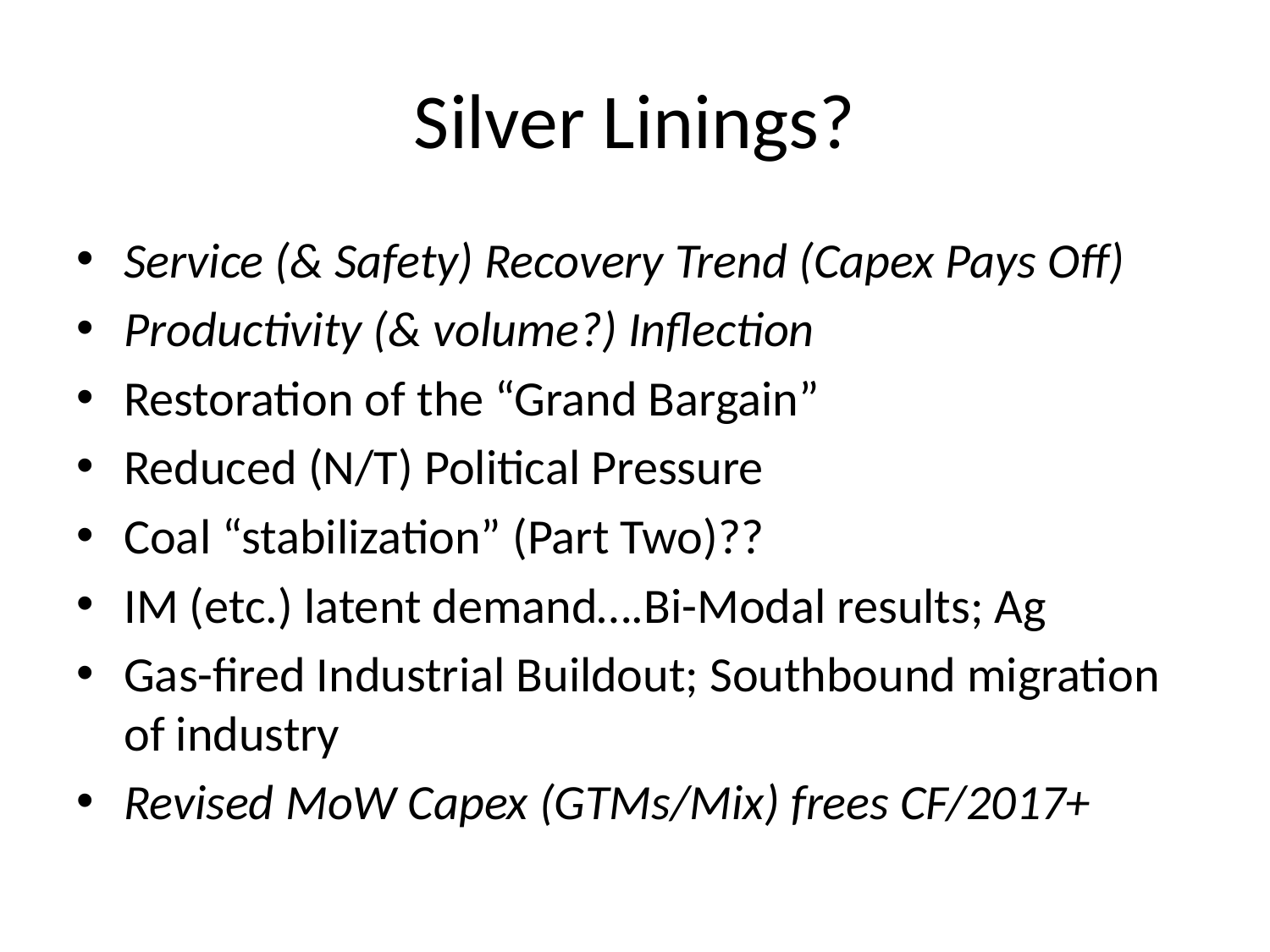

# Silver Linings?
Service (& Safety) Recovery Trend (Capex Pays Off)
Productivity (& volume?) Inflection
Restoration of the “Grand Bargain”
Reduced (N/T) Political Pressure
Coal “stabilization” (Part Two)??
IM (etc.) latent demand….Bi-Modal results; Ag
Gas-fired Industrial Buildout; Southbound migration of industry
Revised MoW Capex (GTMs/Mix) frees CF/2017+